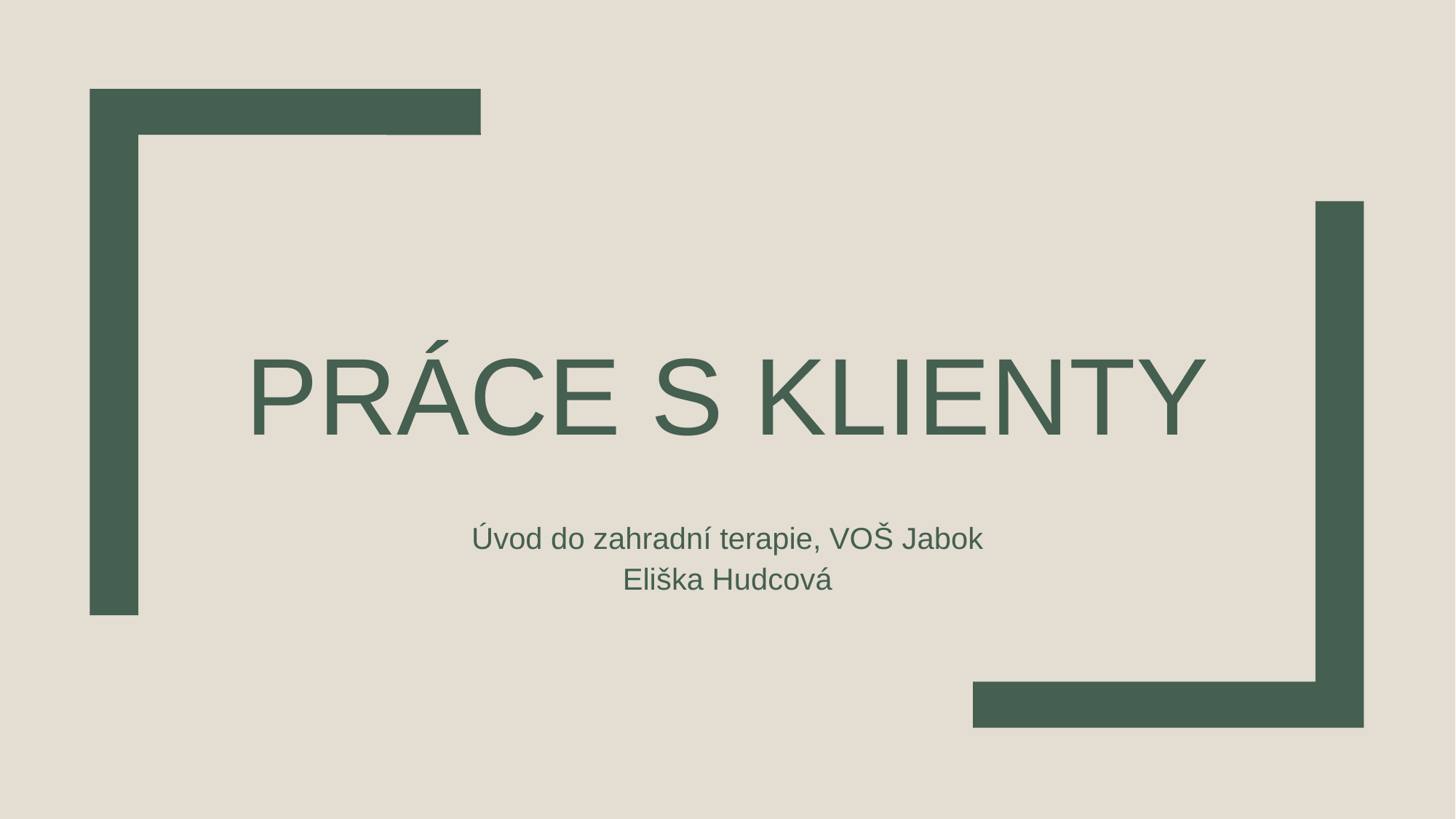

# Práce s klienty

Úvod do zahradní terapie, VOŠ Jabok
Eliška Hudcová